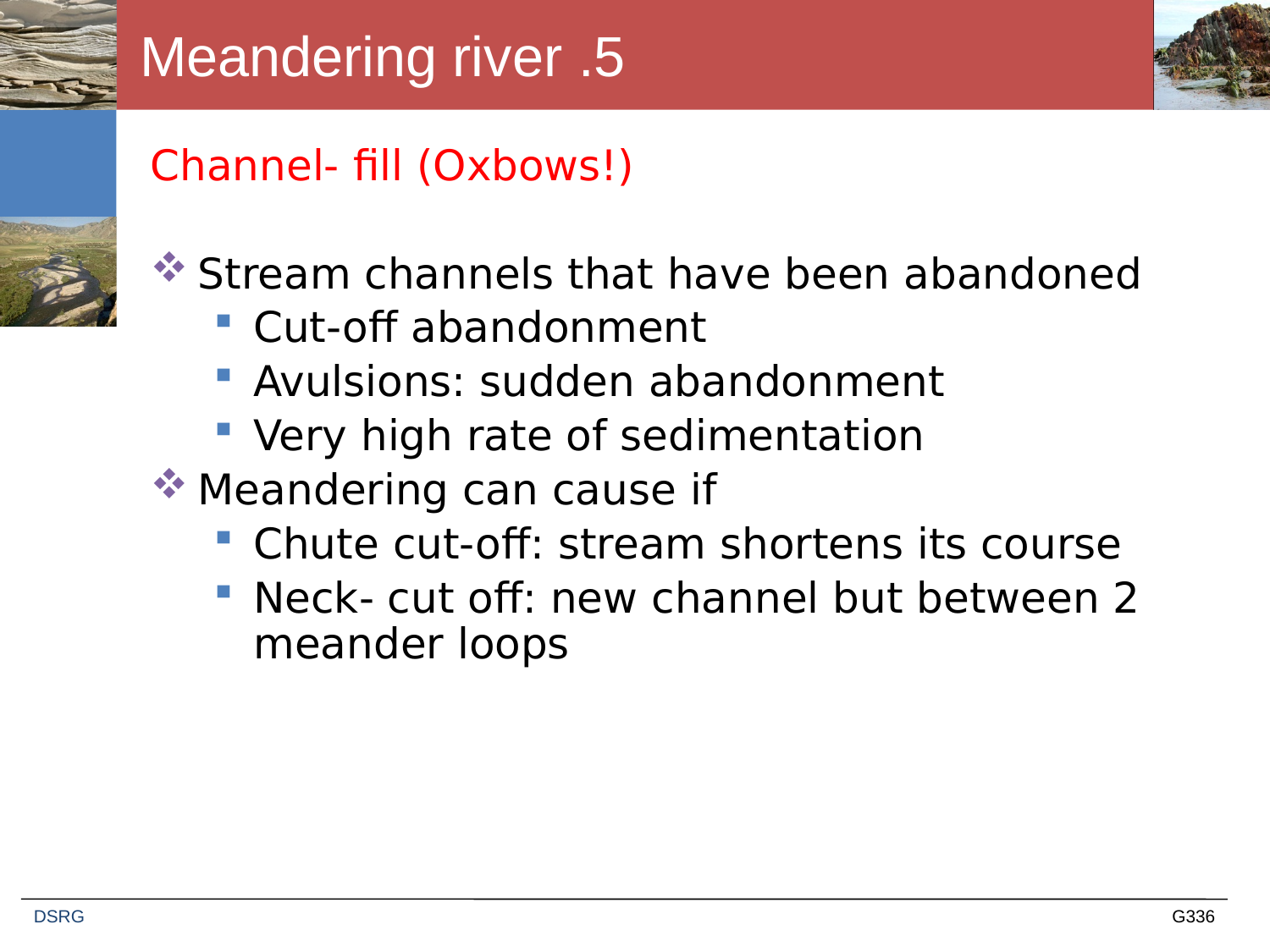

# 5. Meandering river
Channel- fill (Oxbows!)

Stream channels that have been abandoned
Cut-off abandonment
Avulsions: sudden abandonment
Very high rate of sedimentation
Meandering can cause if
Chute cut-off: stream shortens its course
Neck- cut off: new channel but between 2 meander loops

DSRG
G336